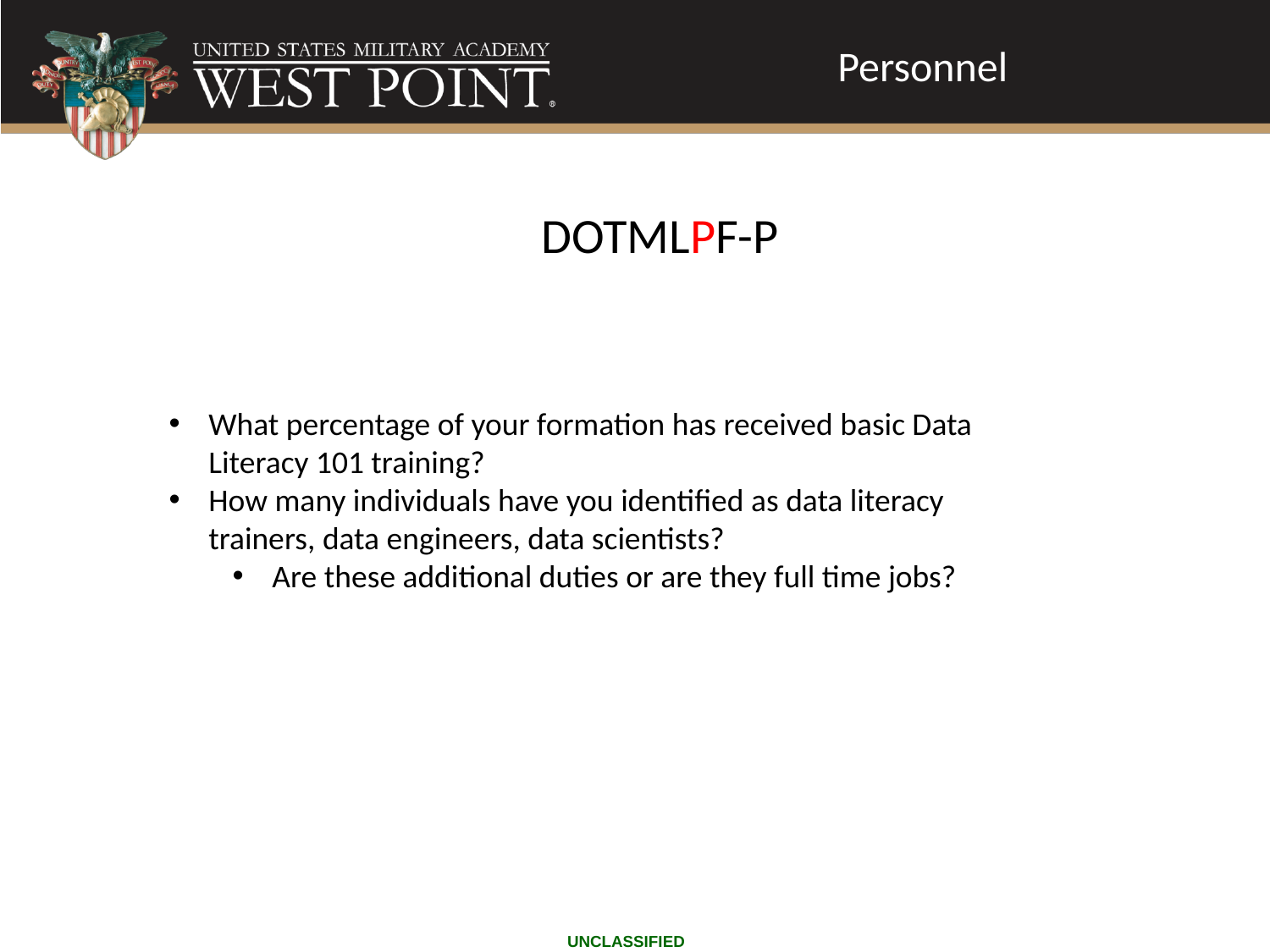

Personnel
# Agenda – Day 3
DOTMLPF-P
What percentage of your formation has received basic Data Literacy 101 training?
How many individuals have you identified as data literacy trainers, data engineers, data scientists?
Are these additional duties or are they full time jobs?